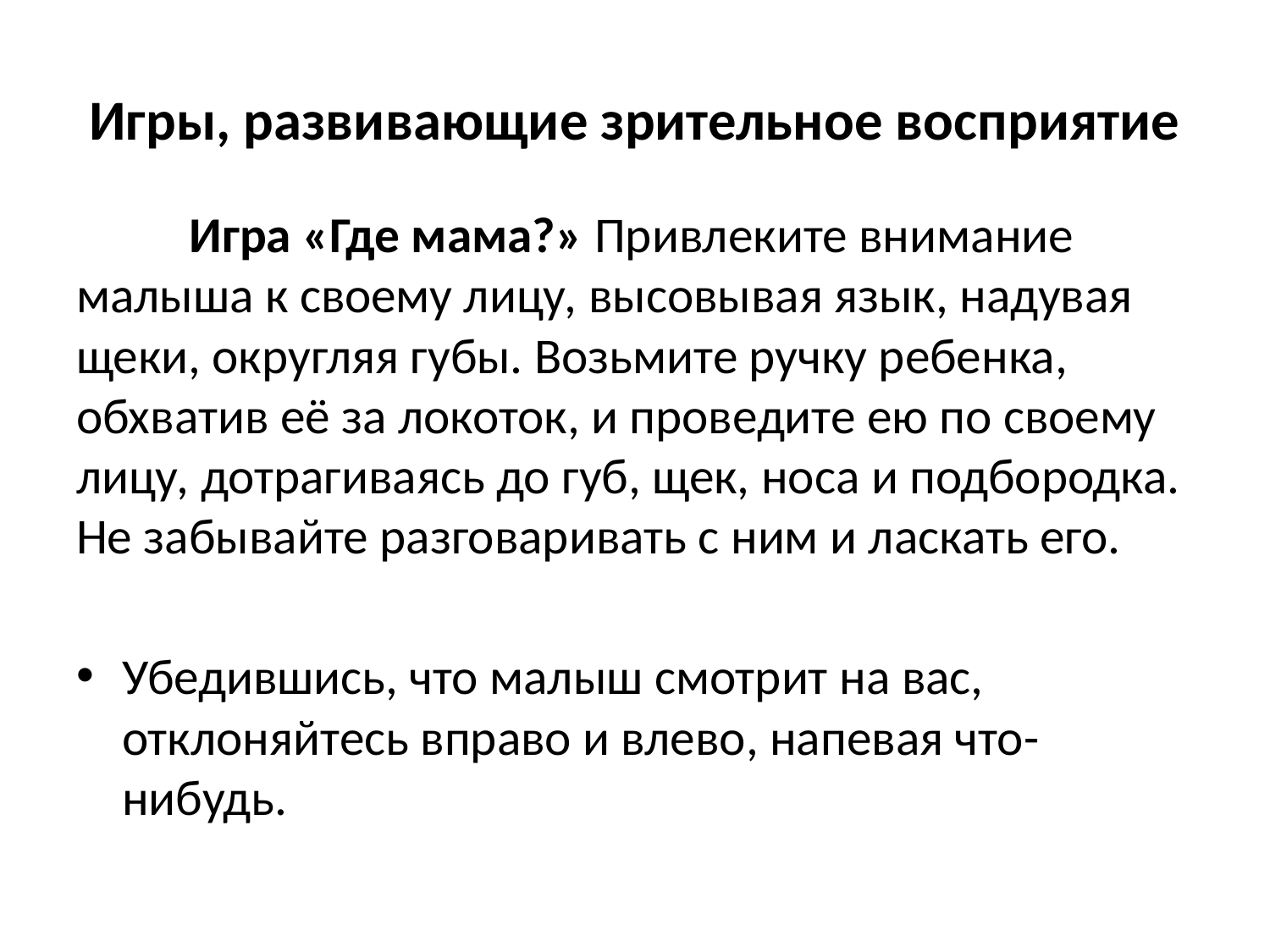

# Игры, развивающие зрительное восприятие
	Игра «Где мама?» Привлеките внимание малыша к своему лицу, высовывая язык, надувая щеки, округляя губы. Возьмите ручку ребенка, обхватив её за локоток, и проведите ею по своему лицу, дотрагиваясь до губ, щек, носа и подбородка. Не забывайте разговаривать с ним и ласкать его.

Убедившись, что малыш смотрит на вас, отклоняйтесь вправо и влево, напевая что-нибудь.